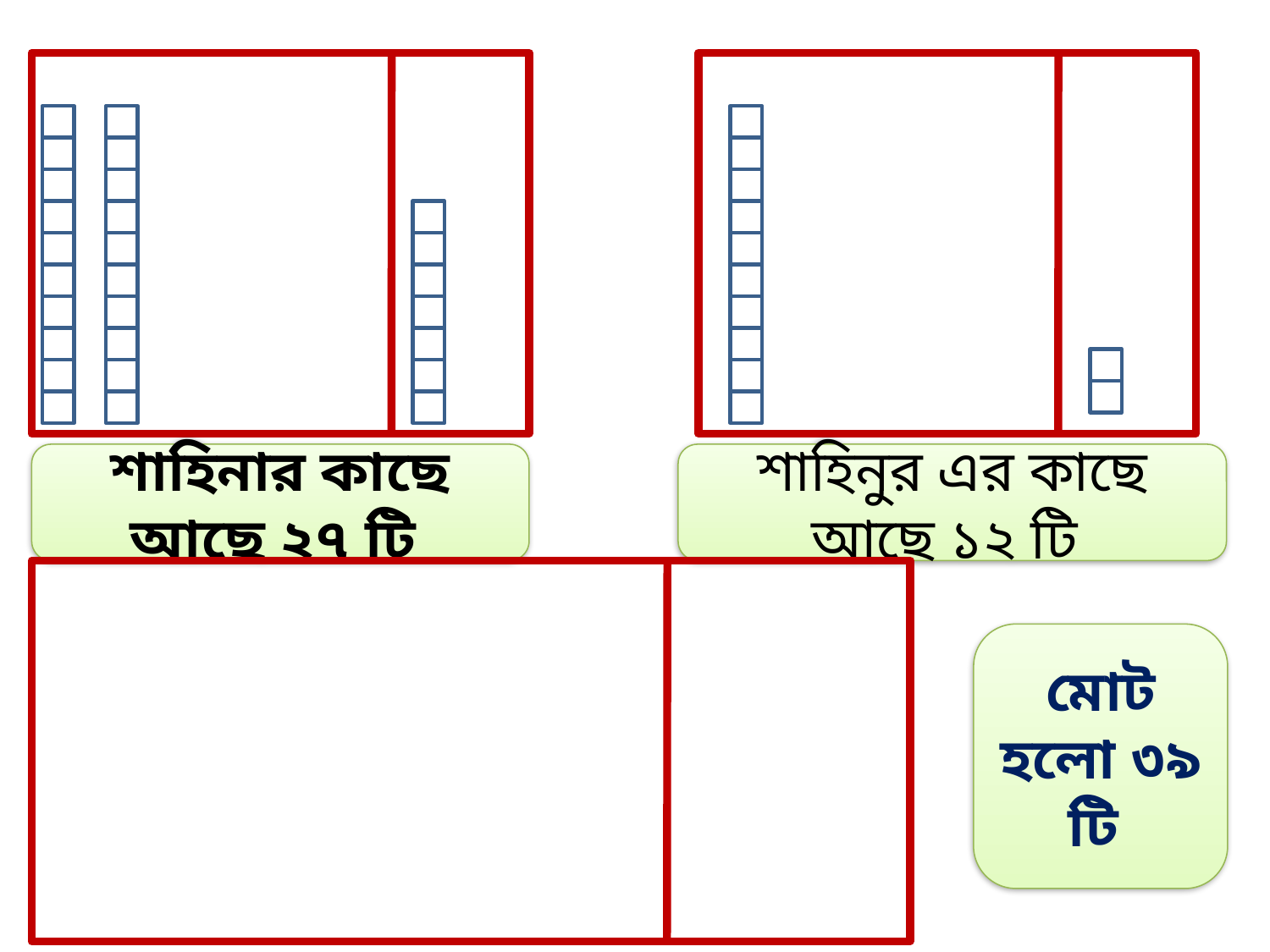

শাহিনার কাছে আছে ২৭ টি
শাহিনুর এর কাছে আছে ১২ টি

মোট হলো ৩৯ টি